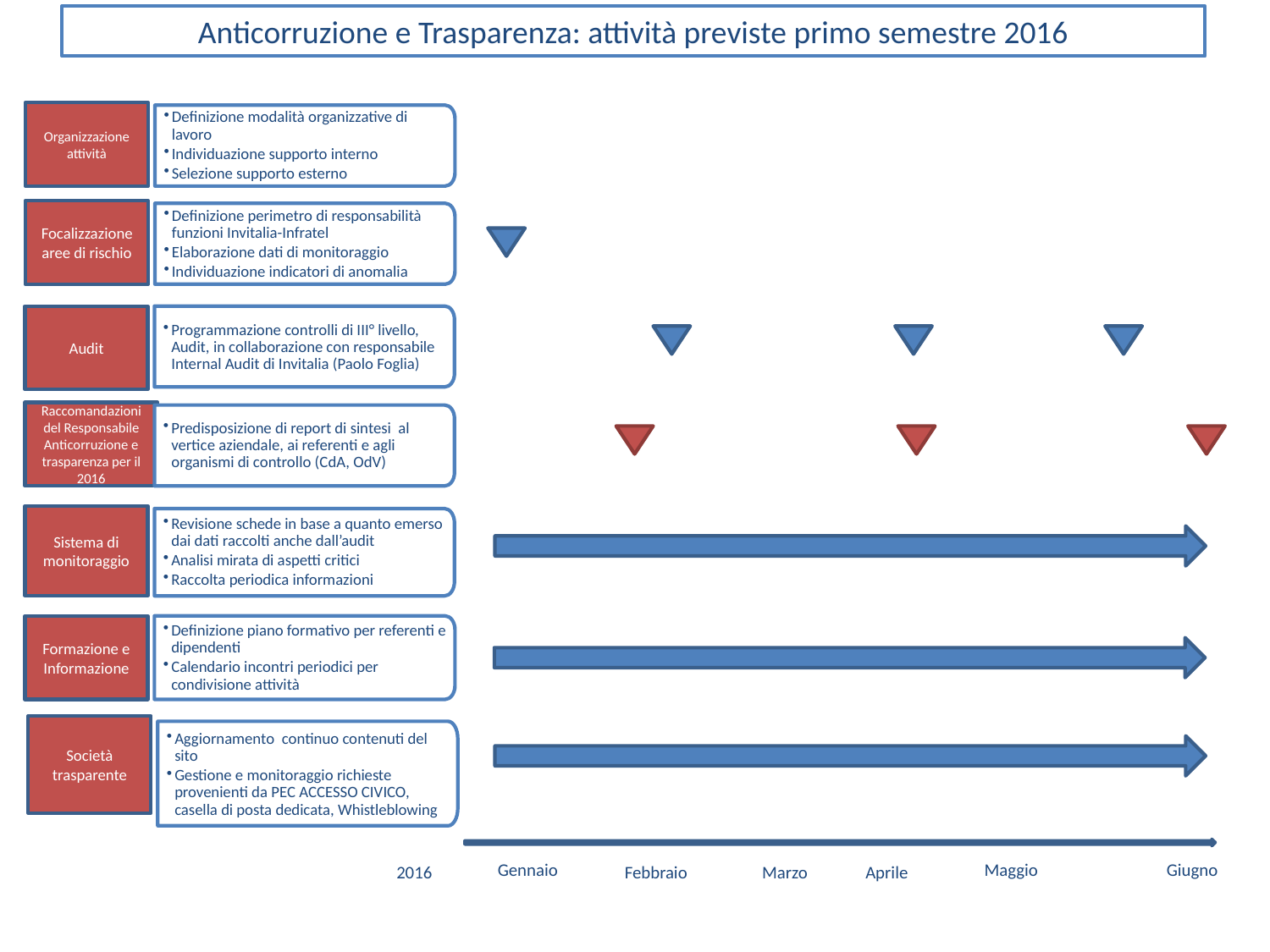

Anticorruzione e Trasparenza: attività previste primo semestre 2016
Organizzazione attività
Definizione modalità organizzative di lavoro
Individuazione supporto interno
Selezione supporto esterno
Focalizzazione aree di rischio
Definizione perimetro di responsabilità funzioni Invitalia-Infratel
Elaborazione dati di monitoraggio
Individuazione indicatori di anomalia

Programmazione controlli di III° livello, Audit, in collaborazione con responsabile Internal Audit di Invitalia (Paolo Foglia)

Audit

Raccomandazioni del Responsabile Anticorruzione e trasparenza per il 2016
Predisposizione di report di sintesi  al vertice aziendale, ai referenti e agli organismi di controllo (CdA, OdV)

Sistema di monitoraggio
Revisione schede in base a quanto emerso dai dati raccolti anche dall’audit
Analisi mirata di aspetti critici
Raccolta periodica informazioni

Formazione e Informazione
Definizione piano formativo per referenti e dipendenti
Calendario incontri periodici per condivisione attività

Società trasparente

Aggiornamento  continuo contenuti del sito
Gestione e monitoraggio richieste provenienti da PEC ACCESSO CIVICO, casella di posta dedicata, Whistleblowing

Gennaio
Maggio
Giugno
2016
Febbraio
Marzo
Aprile